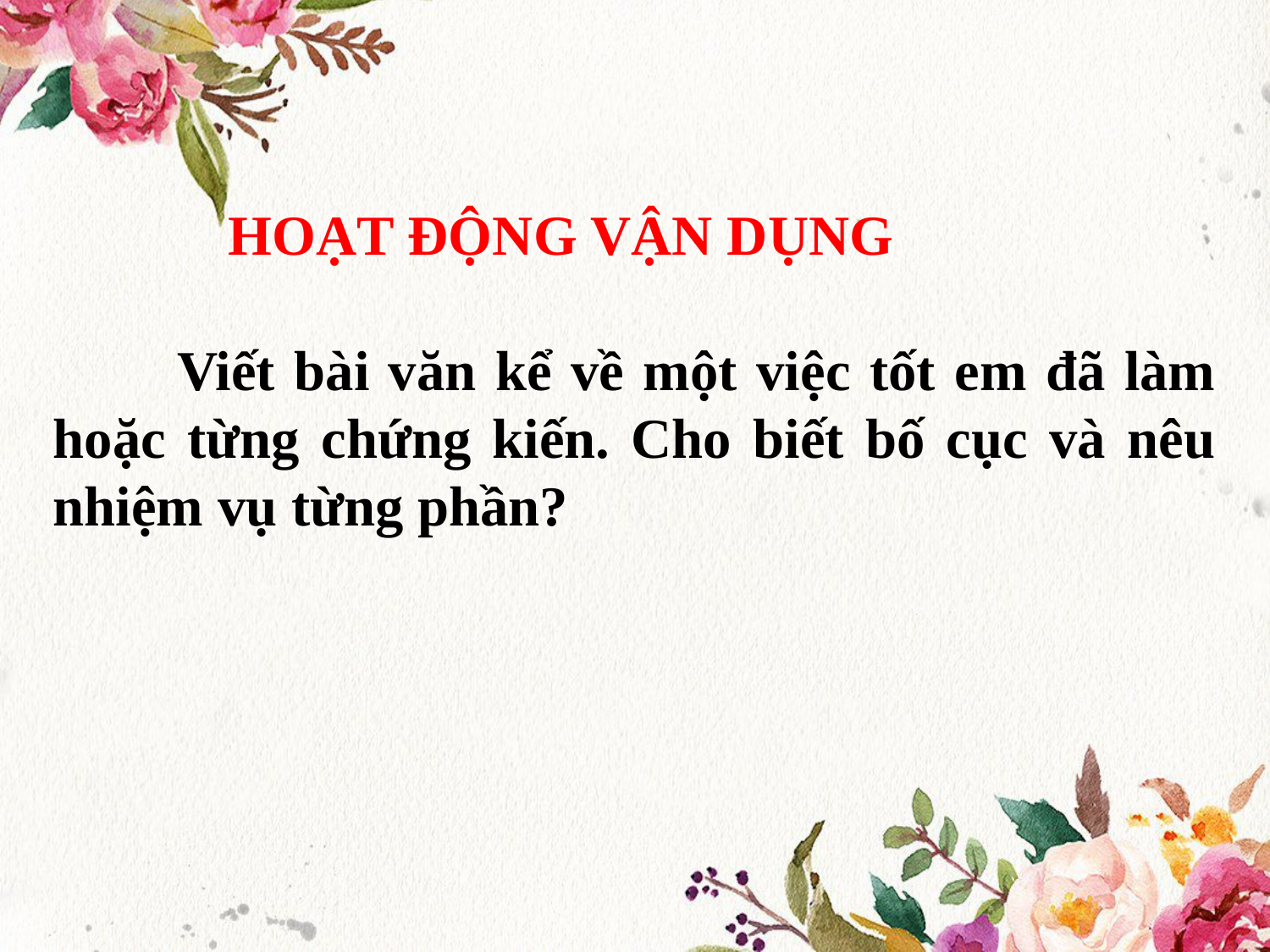

HOẠT ĐỘNG VẬN DỤNG

    Viết bài văn kể về một việc tốt em đã làm hoặc từng chứng kiến. Cho biết bố cục và nêu nhiệm vụ từng phần?